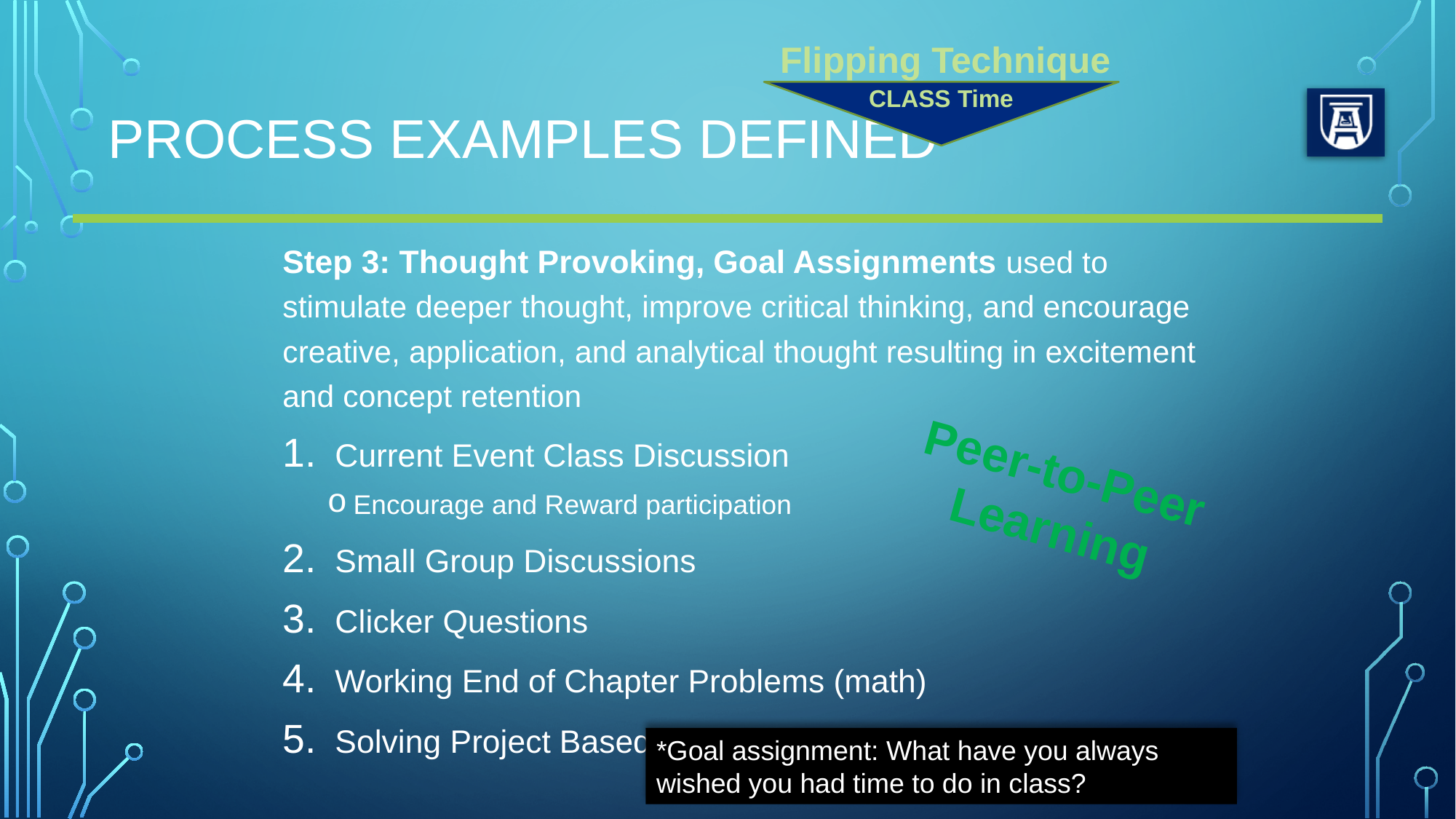

Flipping Technique
# Process Examples Defined
CLASS Time
Step 3: Thought Provoking, Goal Assignments used to stimulate deeper thought, improve critical thinking, and encourage creative, application, and analytical thought resulting in excitement and concept retention
Current Event Class Discussion
Encourage and Reward participation
Small Group Discussions
Clicker Questions
Working End of Chapter Problems (math)
Solving Project Based Learning Assignments
Peer-to-Peer Learning
*Goal assignment: What have you always
wished you had time to do in class?